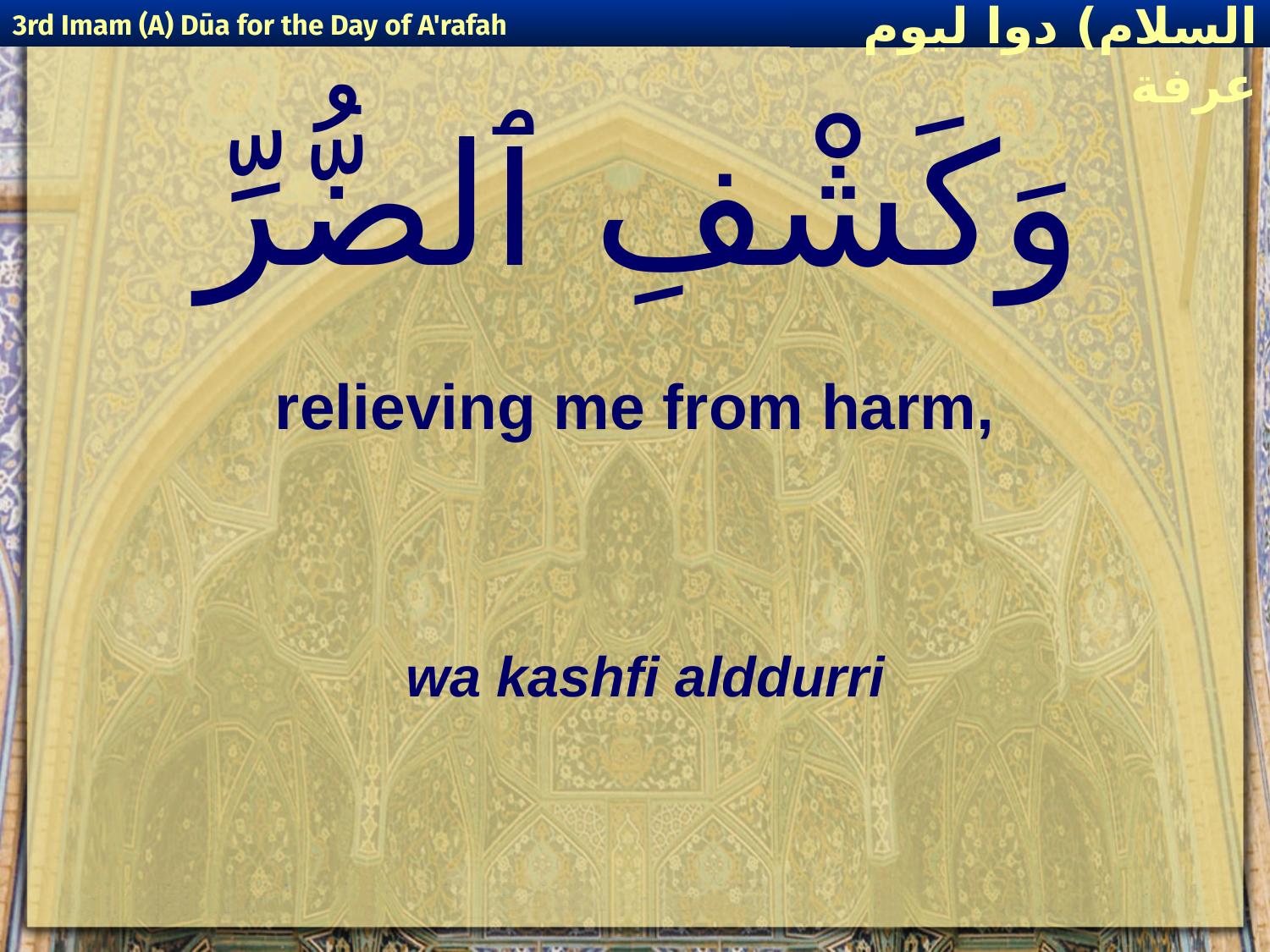

3rd Imam (A) Dūa for the Day of A'rafah
إمام حسين(عليه السلام) دوا ليوم عرفة
# وَكَشْفِ ٱلضُّرِّ
relieving me from harm,
wa kashfi alddurri